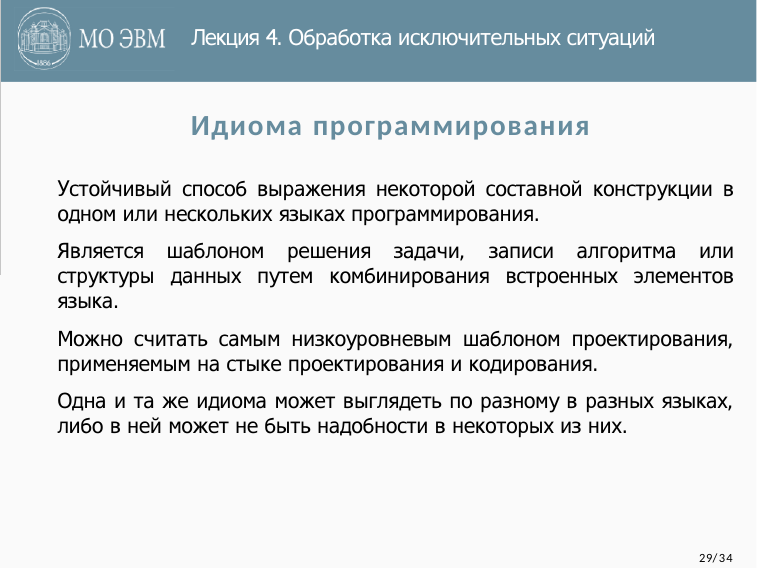

Лекция 4. Обработка исключительных ситуаций
Идиома программирования
Устойчивый способ выражения некоторой составной конструкции в одном или нескольких языках программирования.
Является шаблоном решения задачи, записи алгоритма или структуры данных путем комбинирования встроенных элементов языка.
Можно считать самым низкоуровневым шаблоном проектирования, применяемым на стыке проектирования и кодирования.
Одна и та же идиома может выглядеть по разному в разных языках, либо в ней может не быть надобности в некоторых из них.
29/34